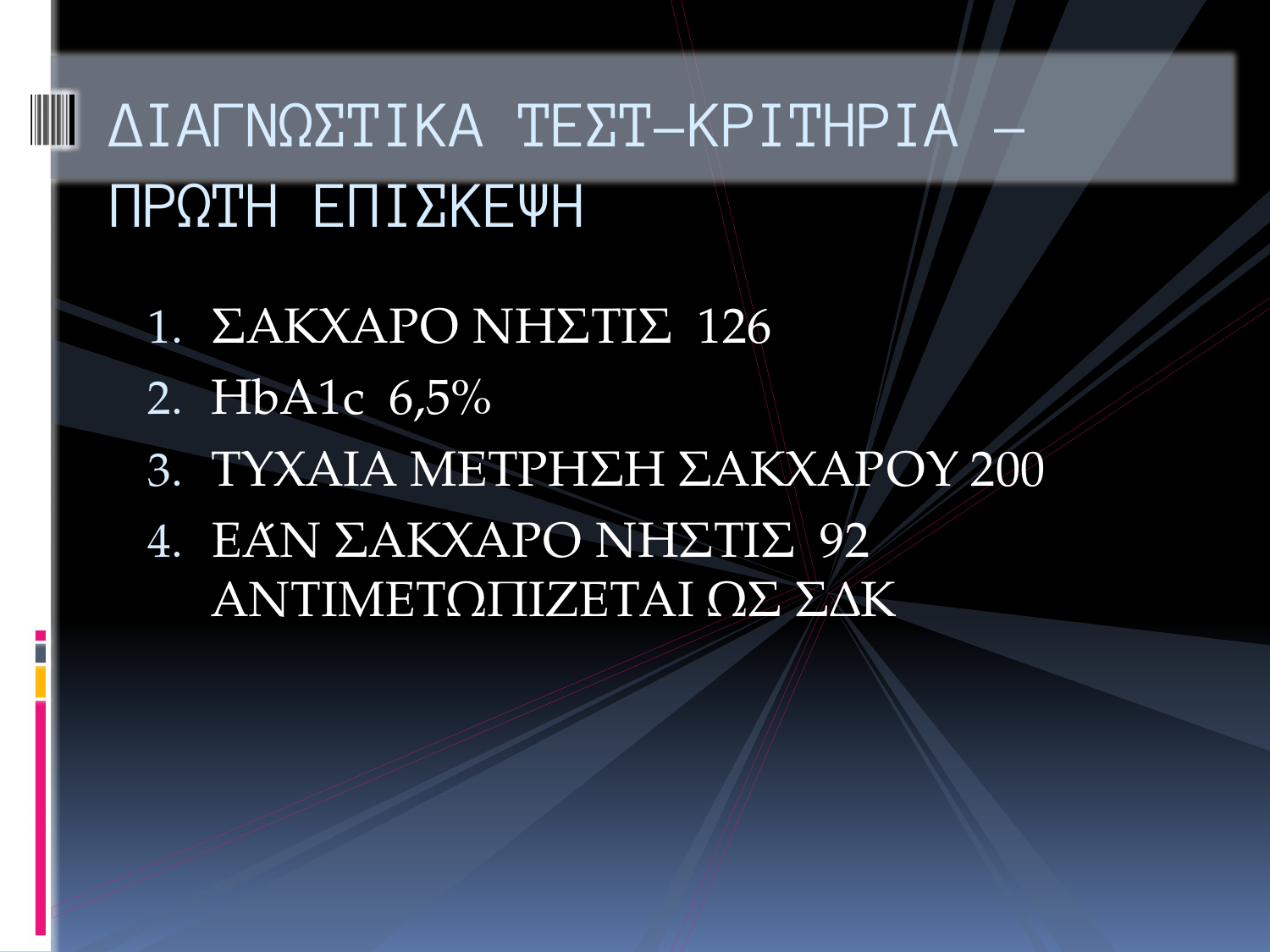

# ΔΙΑΓΝΩΣΤΙΚΑ ΤΕΣΤ-ΚΡΙΤΗΡΙΑ – ΠΡΩΤΗ ΕΠΙΣΚΕΨΗ
ΣΑΚΧΑΡΟ ΝΗΣΤΙΣ  126
HbA1c  6,5%
ΤΥΧΑΙΑ ΜΕΤΡΗΣΗ ΣΑΚΧΑΡΟΥ 200
ΕΆΝ ΣΑΚΧΑΡΟ ΝΗΣΤΙΣ  92 ΑΝΤΙΜΕΤΩΠΙΖΕΤΑΙ ΩΣ ΣΔΚ